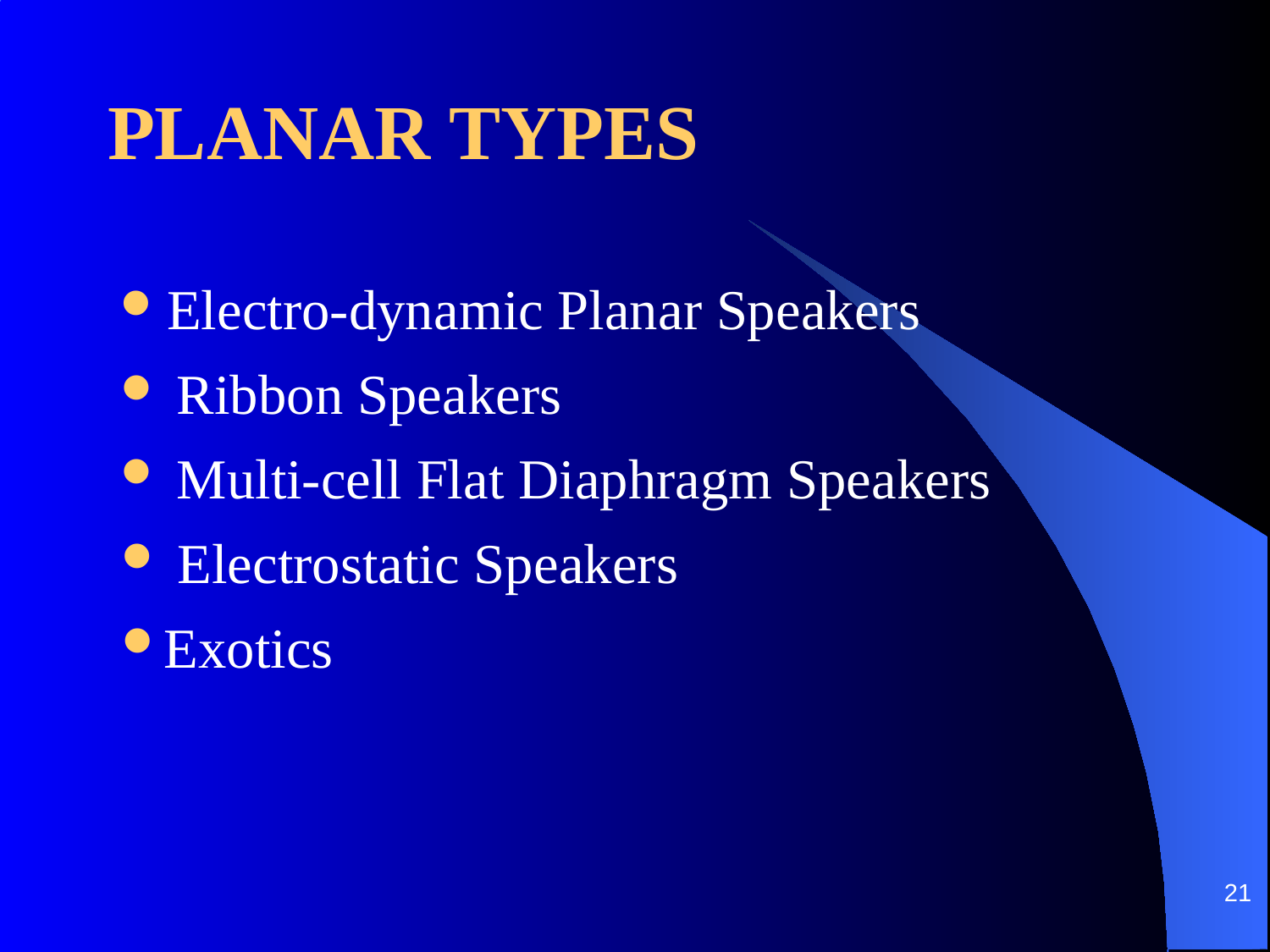

PLANAR TYPES
Electro-dynamic Planar Speakers
 Ribbon Speakers
 Multi-cell Flat Diaphragm Speakers
 Electrostatic Speakers
Exotics
21